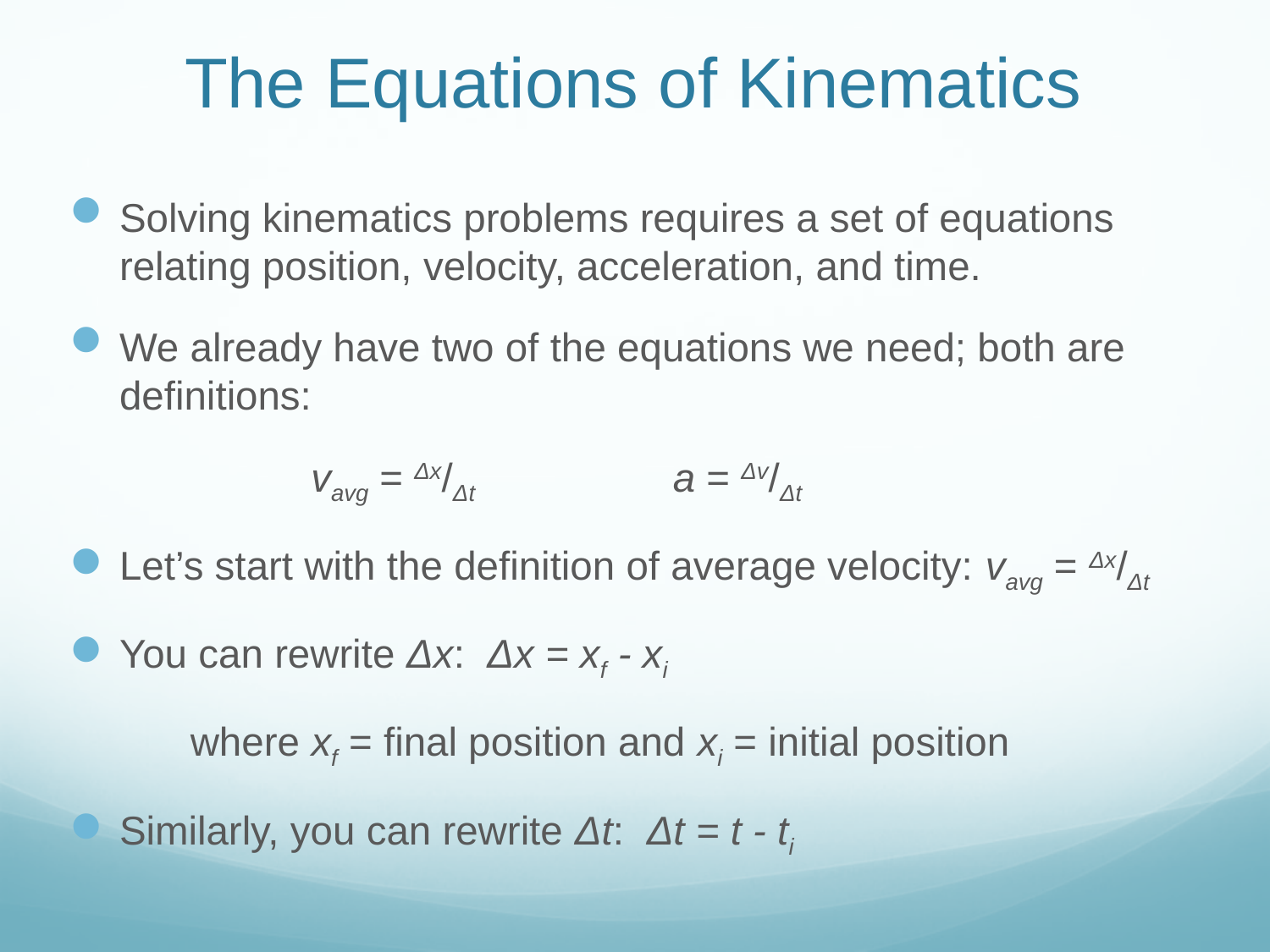

# The Equations of Kinematics
Solving kinematics problems requires a set of equations relating position, velocity, acceleration, and time.
We already have two of the equations we need; both are definitions:
		vavg = Δx/Δt		a = Δv/Δt
Let’s start with the definition of average velocity: vavg = Δx/Δt
You can rewrite Δx:  Δx = xf - xi
	where xf = final position and xi = initial position
Similarly, you can rewrite Δt:  Δt = t - ti